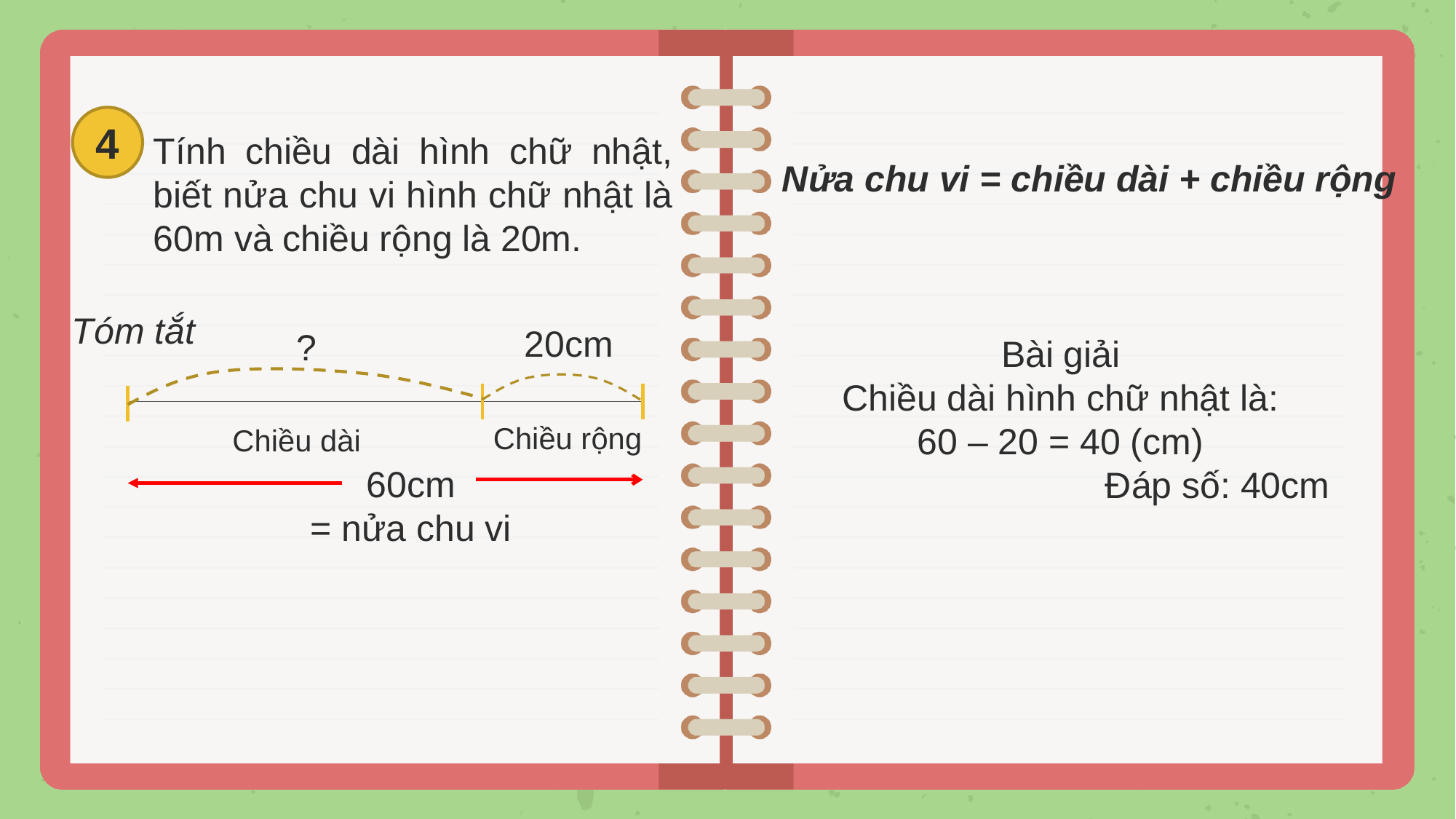

4
Tính chiều dài hình chữ nhật, biết nửa chu vi hình chữ nhật là 60m và chiều rộng là 20m.
Nửa chu vi = chiều dài + chiều rộng
Tóm tắt
20cm
?
Bài giải
Chiều dài hình chữ nhật là:
60 – 20 = 40 (cm)
Đáp số: 40cm

Chiều rộng
Chiều dài
60cm
= nửa chu vi